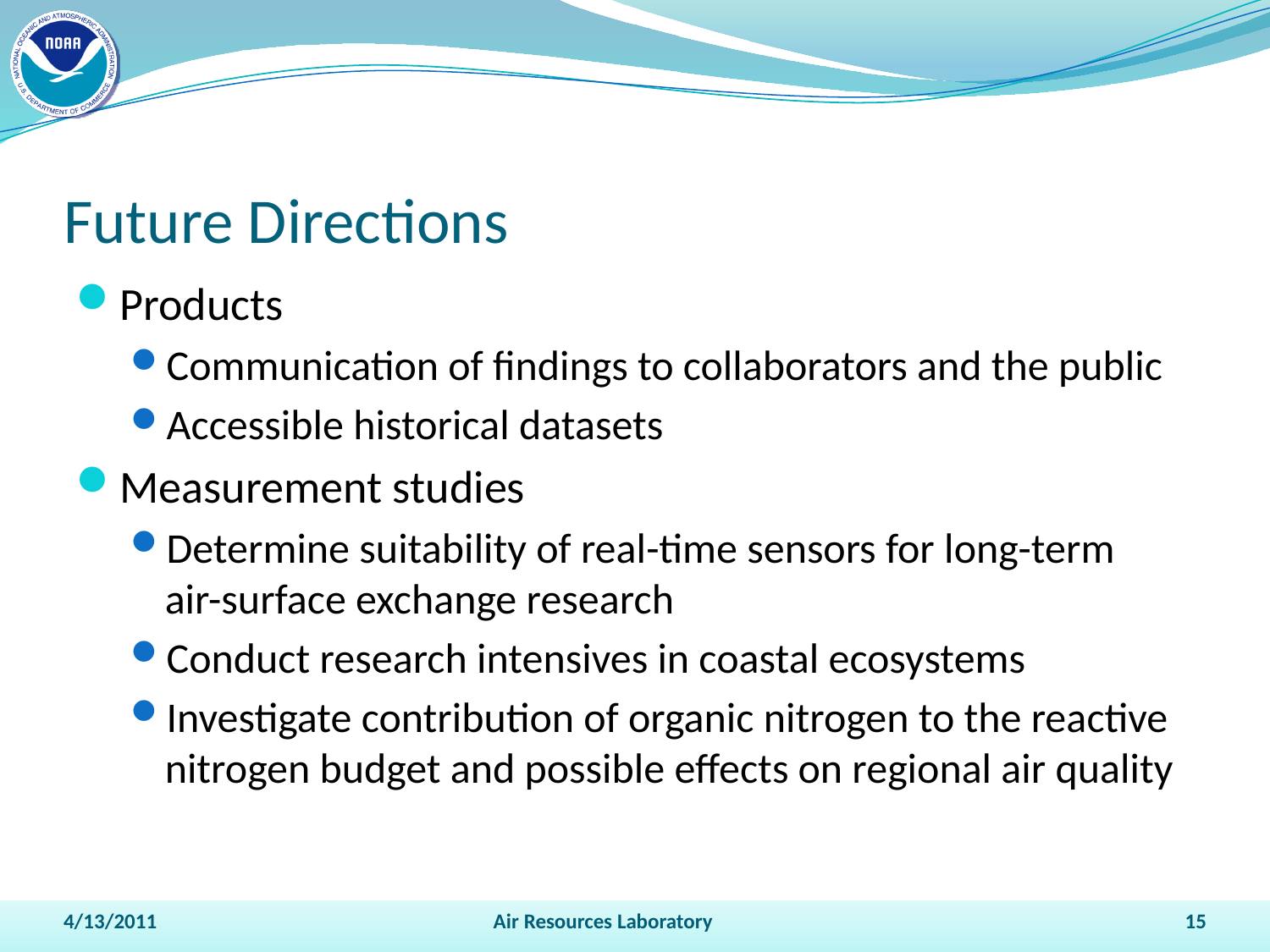

# Future Directions
Products
Communication of findings to collaborators and the public
Accessible historical datasets
Measurement studies
Determine suitability of real-time sensors for long-term   air-surface exchange research
Conduct research intensives in coastal ecosystems
Investigate contribution of organic nitrogen to the reactive nitrogen budget and possible effects on regional air quality

4/13/2011
Air Resources Laboratory
15